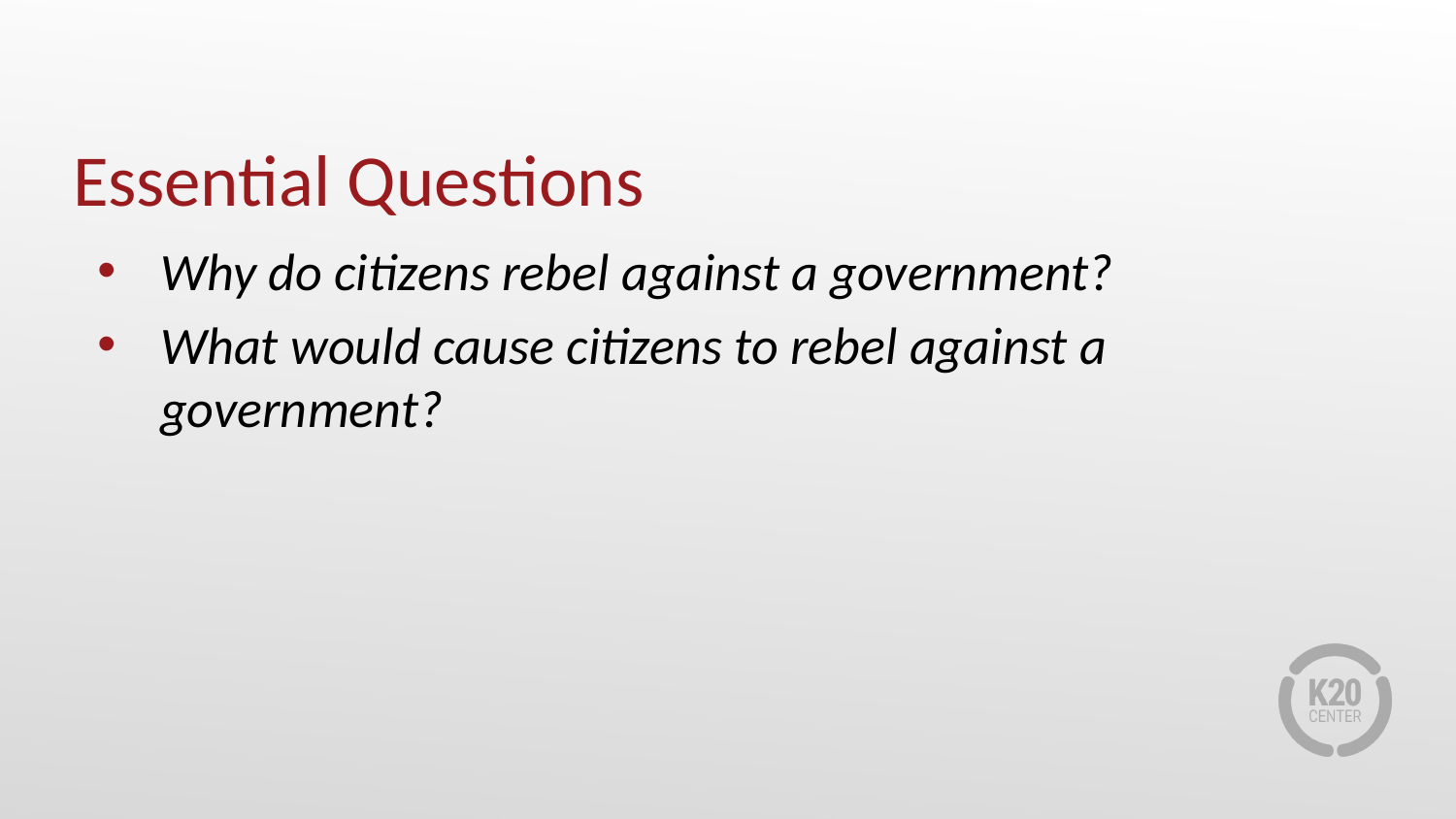

# Essential Questions
Why do citizens rebel against a government?
What would cause citizens to rebel against a government?